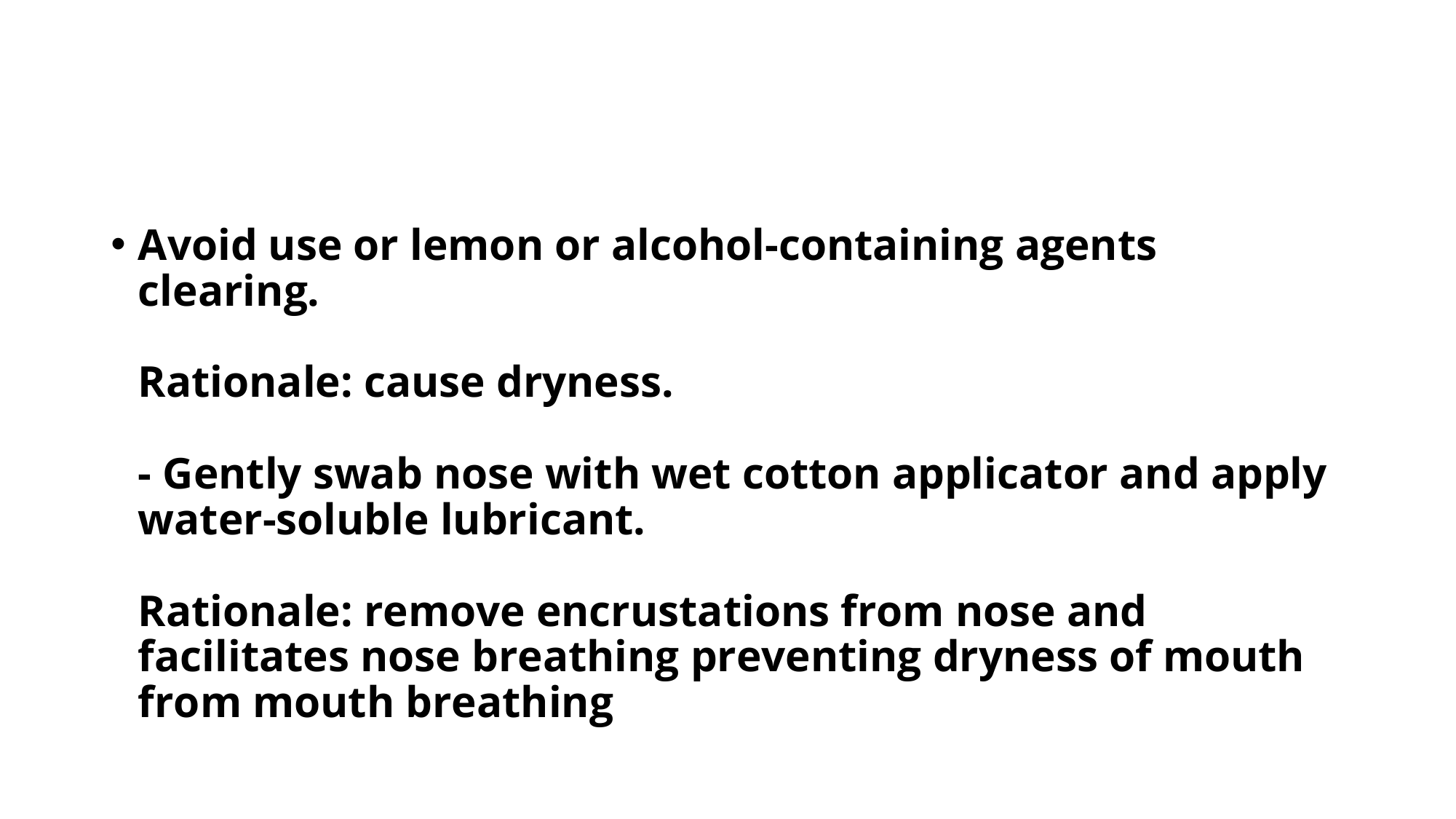

Avoid use or lemon or alcohol-containing agents clearing.
Rationale: cause dryness.
- Gently swab nose with wet cotton applicator and apply water-soluble lubricant.
Rationale: remove encrustations from nose and facilitates nose breathing preventing dryness of mouth from mouth breathing